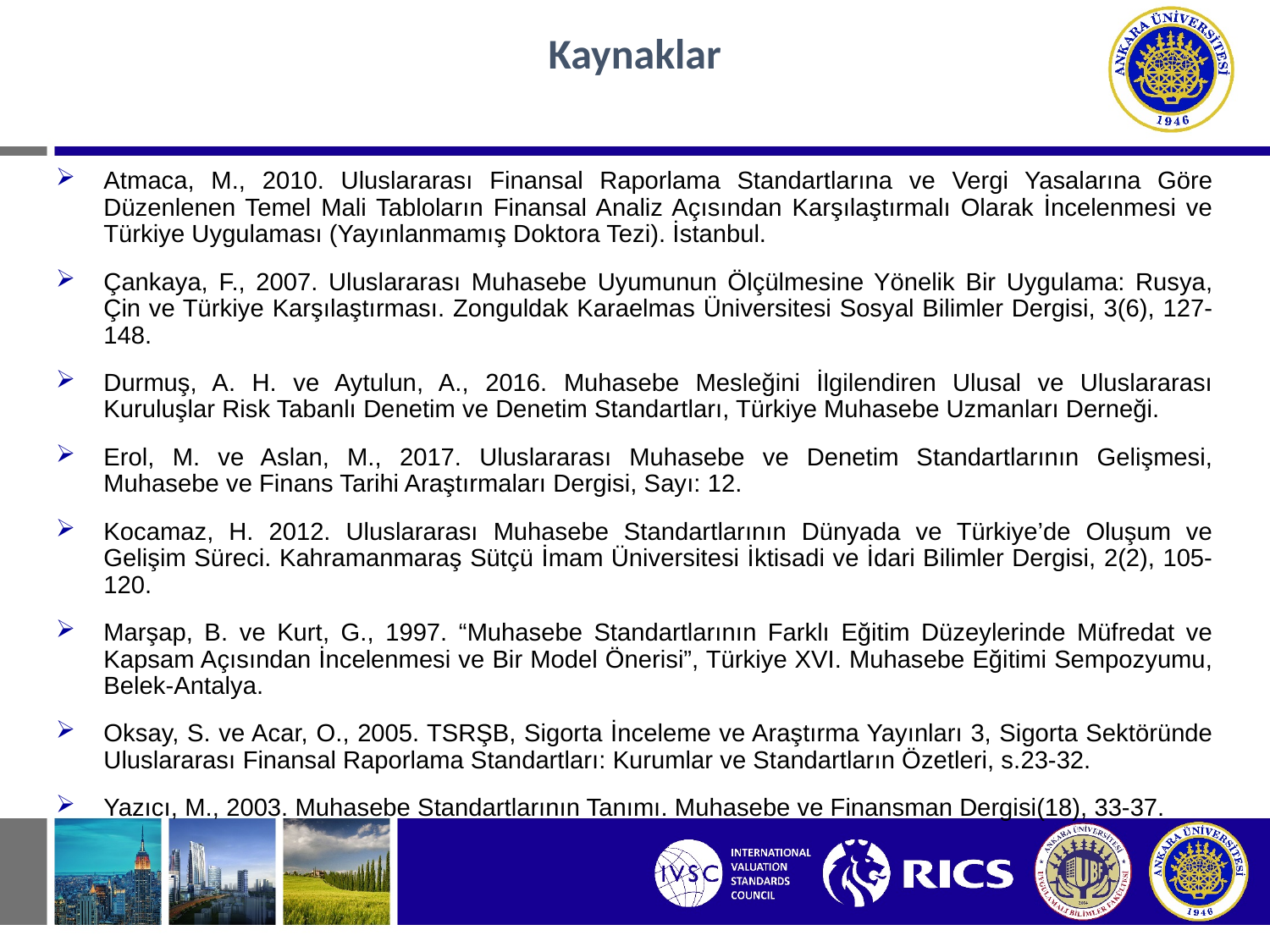

#
Kaynaklar

Atmaca, M., 2010. Uluslararası Finansal Raporlama Standartlarına ve Vergi Yasalarına Göre Düzenlenen Temel Mali Tabloların Finansal Analiz Açısından Karşılaştırmalı Olarak İncelenmesi ve Türkiye Uygulaması (Yayınlanmamış Doktora Tezi). İstanbul.
Çankaya, F., 2007. Uluslararası Muhasebe Uyumunun Ölçülmesine Yönelik Bir Uygulama: Rusya, Çin ve Türkiye Karşılaştırması. Zonguldak Karaelmas Üniversitesi Sosyal Bilimler Dergisi, 3(6), 127-148.
Durmuş, A. H. ve Aytulun, A., 2016. Muhasebe Mesleğini İlgilendiren Ulusal ve Uluslararası Kuruluşlar Risk Tabanlı Denetim ve Denetim Standartları, Türkiye Muhasebe Uzmanları Derneği.
Erol, M. ve Aslan, M., 2017. Uluslararası Muhasebe ve Denetim Standartlarının Gelişmesi, Muhasebe ve Finans Tarihi Araştırmaları Dergisi, Sayı: 12.
Kocamaz, H. 2012. Uluslararası Muhasebe Standartlarının Dünyada ve Türkiye’de Oluşum ve Gelişim Süreci. Kahramanmaraş Sütçü İmam Üniversitesi İktisadi ve İdari Bilimler Dergisi, 2(2), 105-120.
Marşap, B. ve Kurt, G., 1997. “Muhasebe Standartlarının Farklı Eğitim Düzeylerinde Müfredat ve Kapsam Açısından İncelenmesi ve Bir Model Önerisi”, Türkiye XVI. Muhasebe Eğitimi Sempozyumu, Belek-Antalya.
Oksay, S. ve Acar, O., 2005. TSRŞB, Sigorta İnceleme ve Araştırma Yayınları 3, Sigorta Sektöründe Uluslararası Finansal Raporlama Standartları: Kurumlar ve Standartların Özetleri, s.23-32.
Yazıcı, M., 2003. Muhasebe Standartlarının Tanımı. Muhasebe ve Finansman Dergisi(18), 33-37.